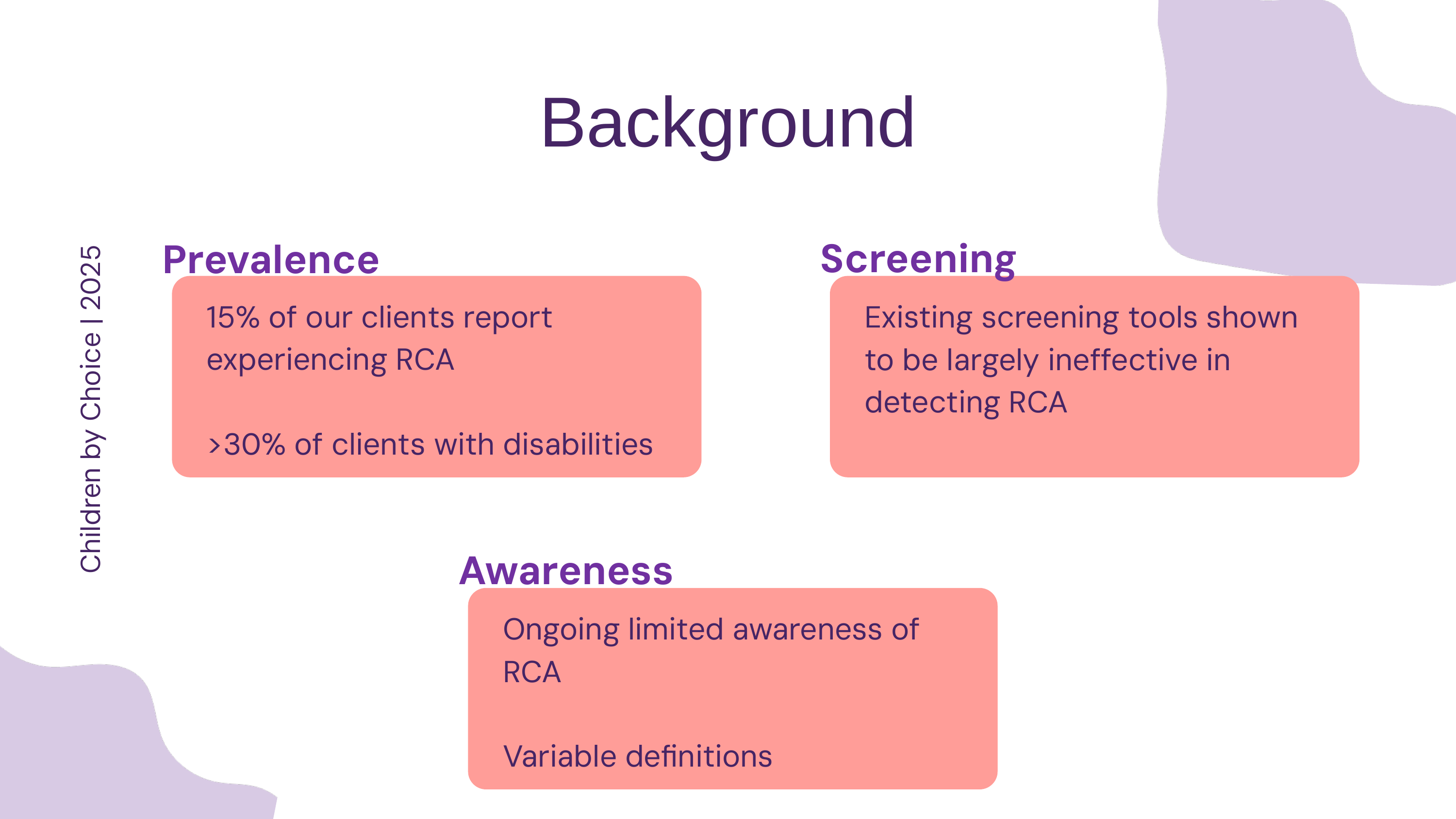

Background
Screening

Existing screening tools shown to be largely ineffective in detecting RCA
Prevalence

15% of our clients report experiencing RCA

>30% of clients with disabilities
Children by Choice | 2025
Awareness

Ongoing limited awareness of RCA

Variable definitions